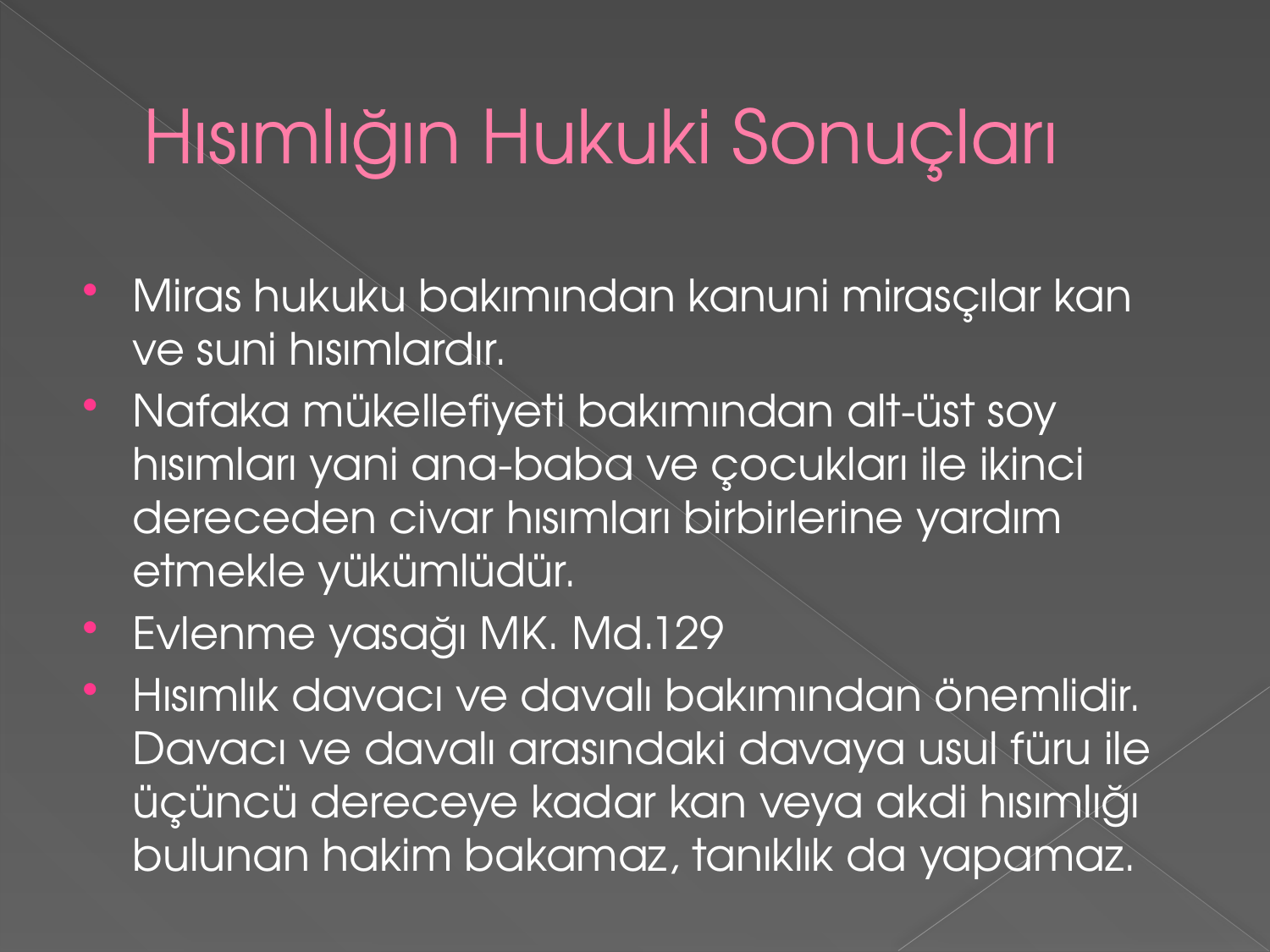

# Hısımlığın Hukuki Sonuçları
Miras hukuku bakımından kanuni mirasçılar kan ve suni hısımlardır.
Nafaka mükellefiyeti bakımından alt-üst soy hısımları yani ana-baba ve çocukları ile ikinci dereceden civar hısımları birbirlerine yardım etmekle yükümlüdür.
Evlenme yasağı MK. Md.129
Hısımlık davacı ve davalı bakımından önemlidir. Davacı ve davalı arasındaki davaya usul füru ile üçüncü dereceye kadar kan veya akdi hısımlığı bulunan hakim bakamaz, tanıklık da yapamaz.